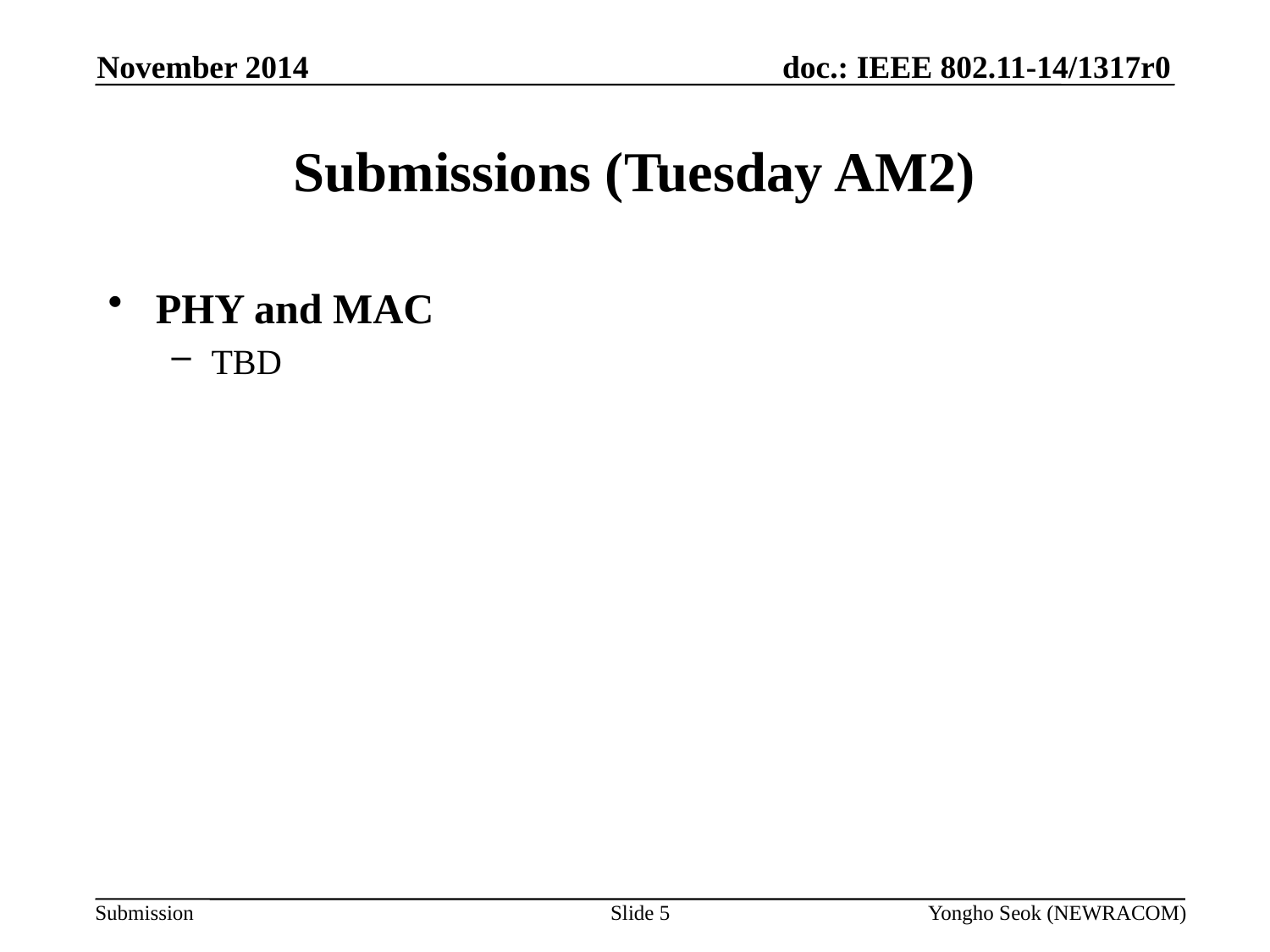

November 2014
# Submissions (Tuesday AM2)
PHY and MAC
TBD

Slide 5
Yongho Seok (NEWRACOM)